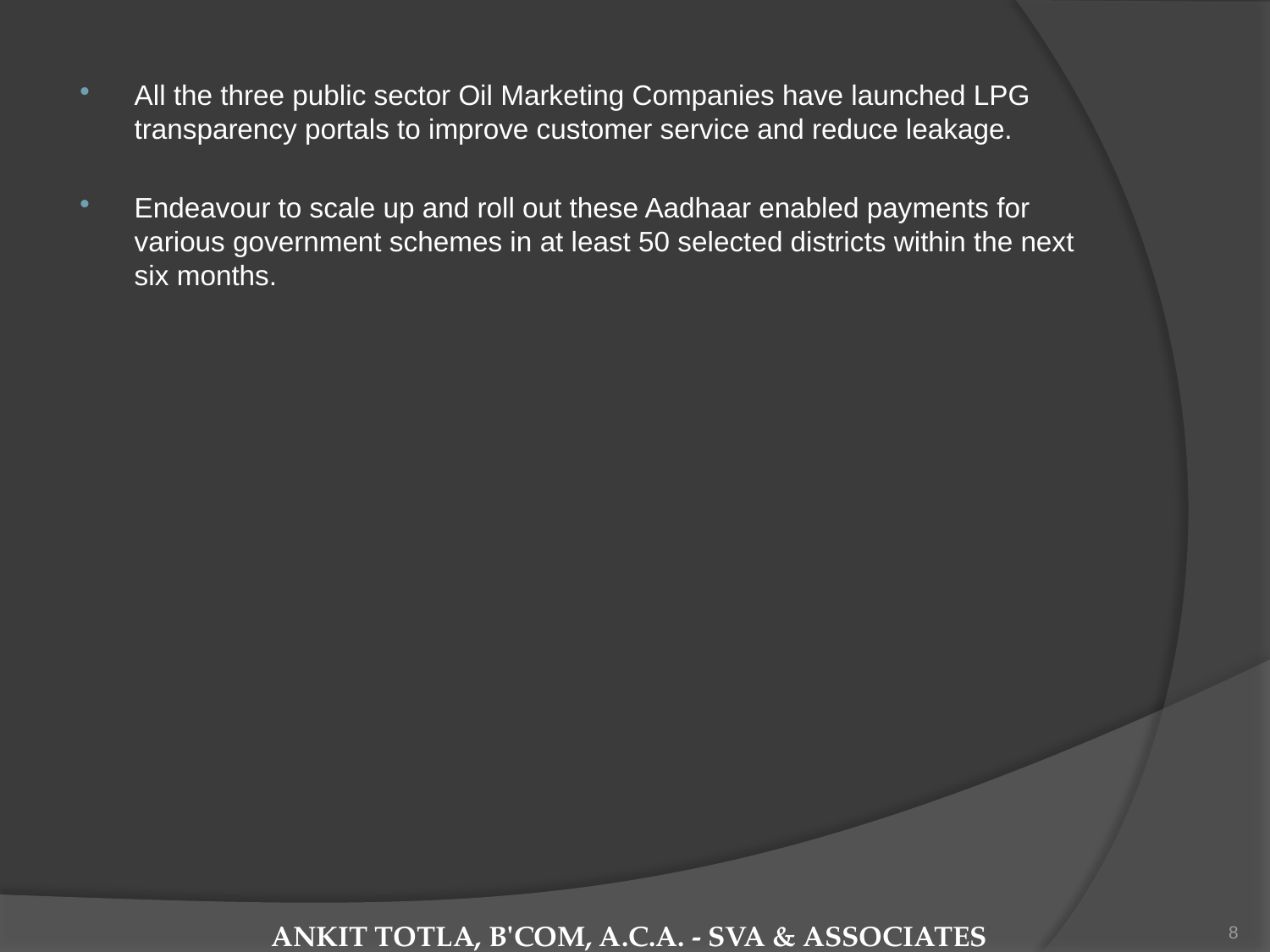

All the three public sector Oil Marketing Companies have launched LPG transparency portals to improve customer service and reduce leakage.

Endeavour to scale up and roll out these Aadhaar enabled payments for various government schemes in at least 50 selected districts within the next six months.
8
ANKIT TOTLA, B'COM, A.C.A. - SVA & ASSOCIATES